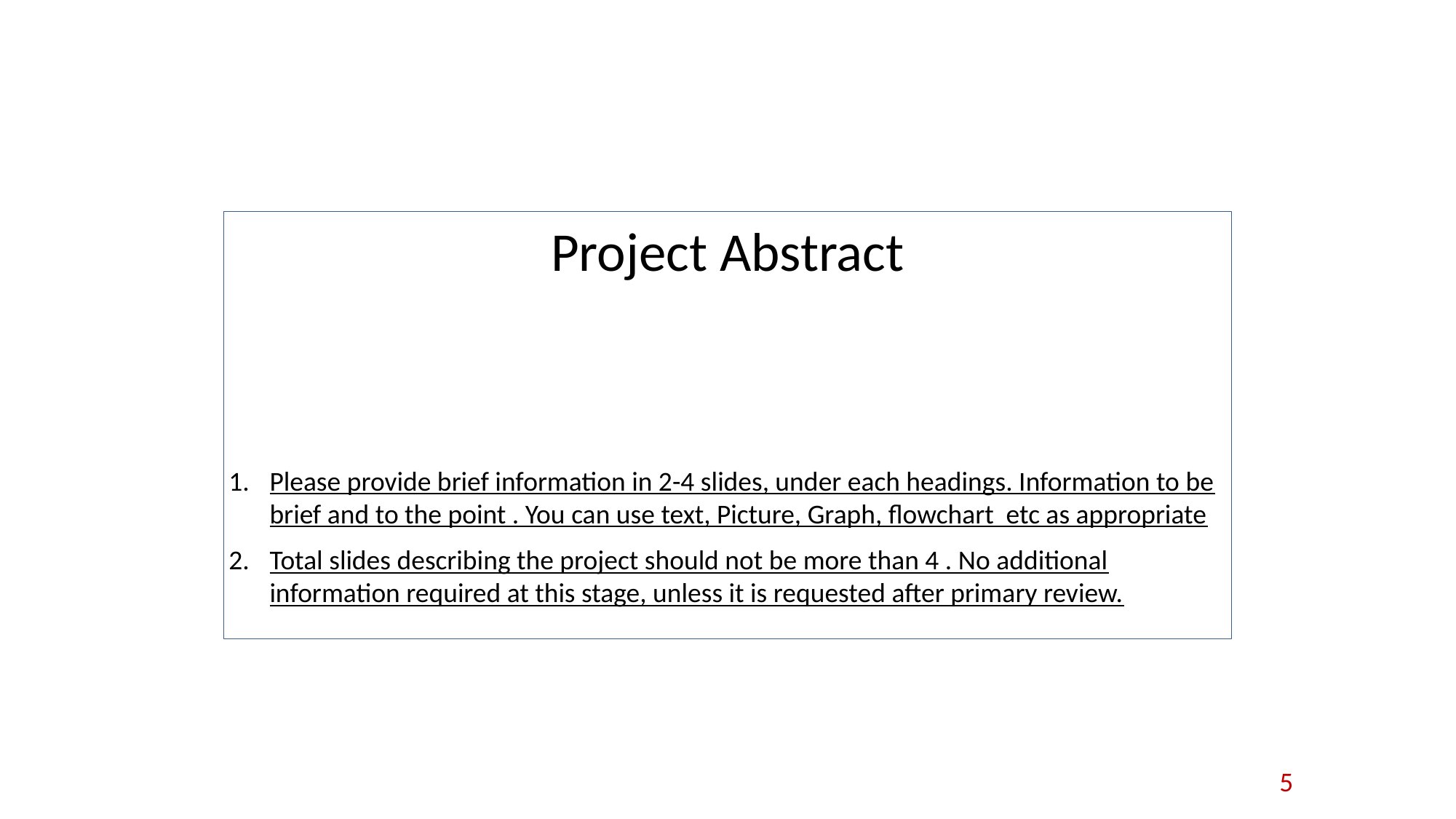

Project Abstract

Please provide brief information in 2-4 slides, under each headings. Information to be brief and to the point . You can use text, Picture, Graph, flowchart  etc as appropriate
Total slides describing the project should not be more than 4 . No additional information required at this stage, unless it is requested after primary review.
5
5